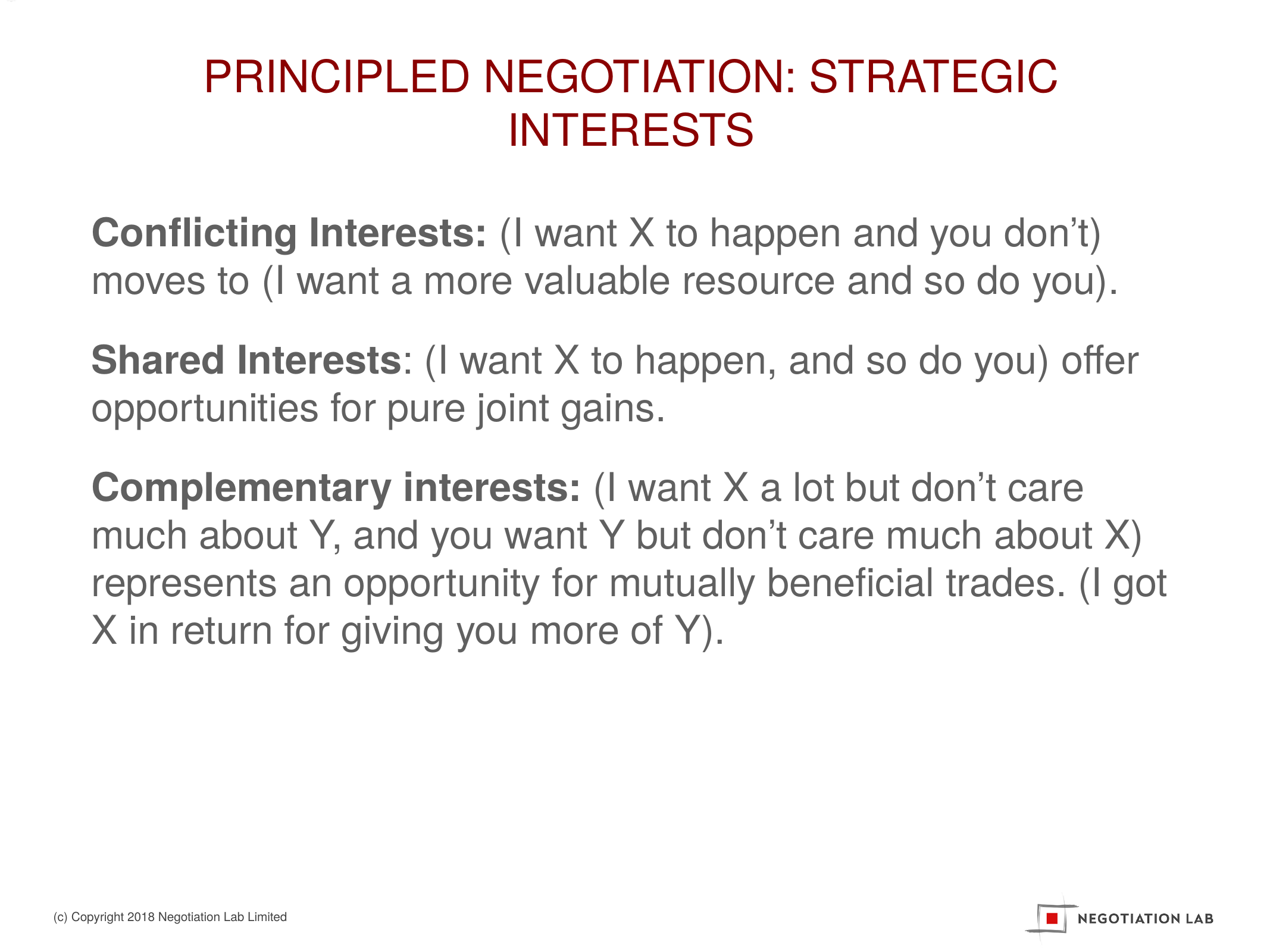

# PRINCIPLED NEGOTIATION: STRATEGIC INTERESTS
Conflicting Interests: (I want X to happen and you don’t) moves to (I want a more valuable resource and so do you).
Shared Interests: (I want X to happen, and so do you) offer opportunities for pure joint gains.
Complementary interests: (I want X a lot but don’t care much about Y, and you want Y but don’t care much about X) represents an opportunity for mutually beneficial trades. (I got X in return for giving you more of Y).